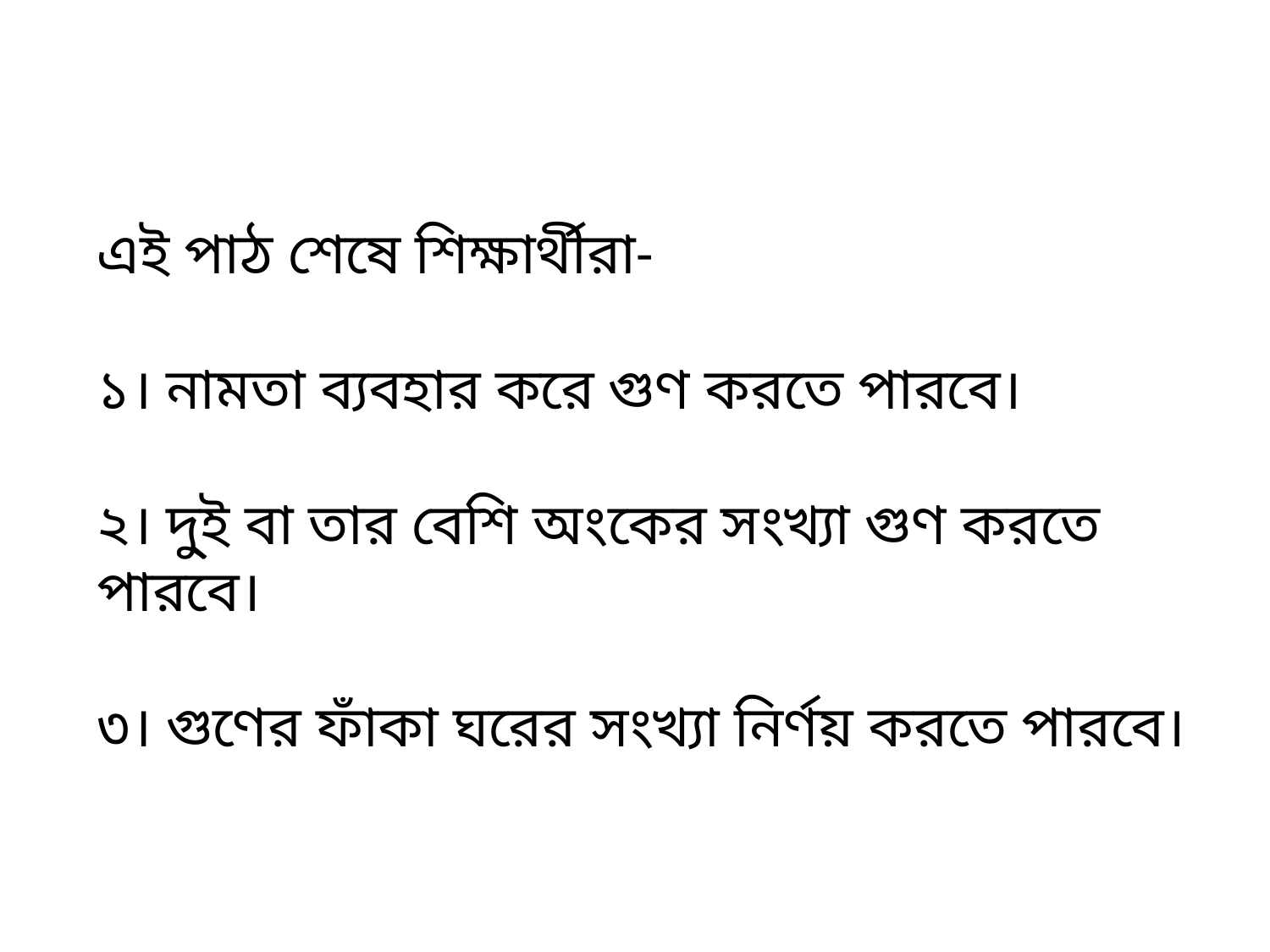

এই পাঠ শেষে শিক্ষার্থীরা-

১। নামতা ব্যবহার করে গুণ করতে পারবে।

২। দু্ই বা তার বেশি অংকের সংখ্যা গুণ করতে পারবে।

৩। গুণের ফাঁকা ঘরের সংখ্যা নির্ণয় করতে পারবে।